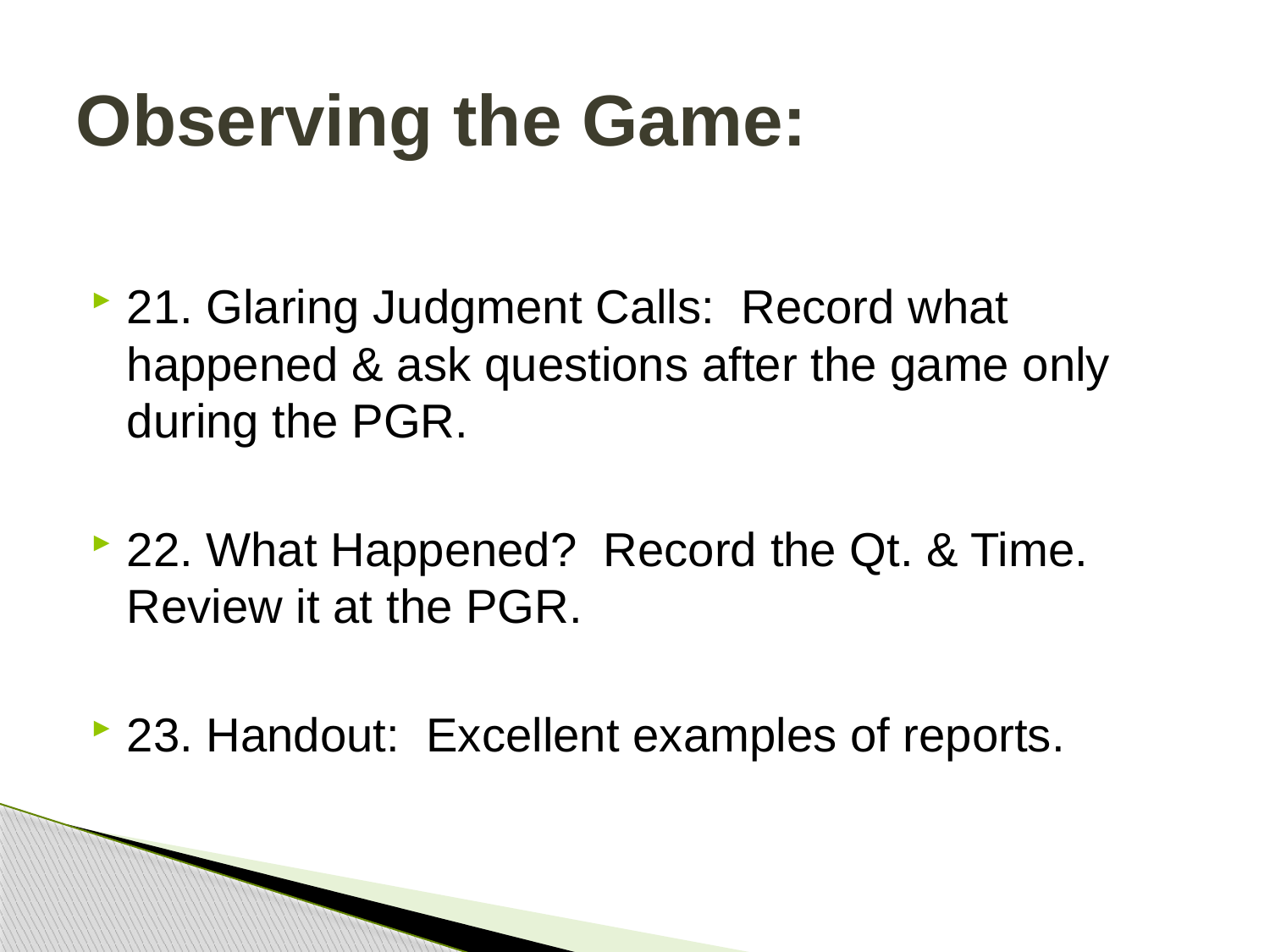

# Observing the Game:

21. Glaring Judgment Calls:  Record what happened & ask questions after the game only during the PGR.

22. What Happened?  Record the Qt. & Time. Review it at the PGR.

23. Handout:  Excellent examples of reports.